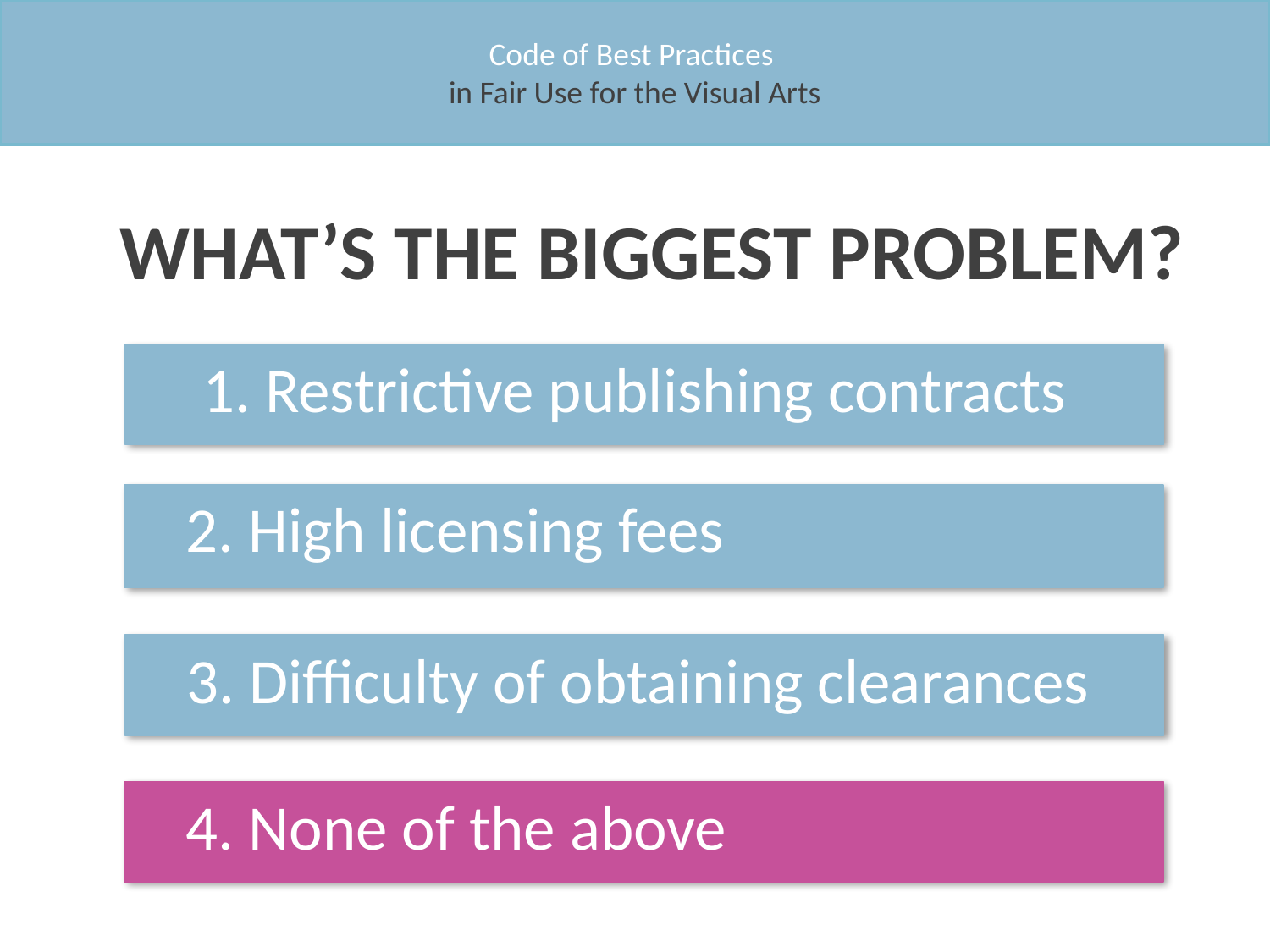

Code of Best Practices
in Fair Use for the Visual Arts
WHAT’S THE BIGGEST PROBLEM?
1. Restrictive publishing contracts

2. High licensing fees

3. Difficulty of obtaining clearances

4. None of the above